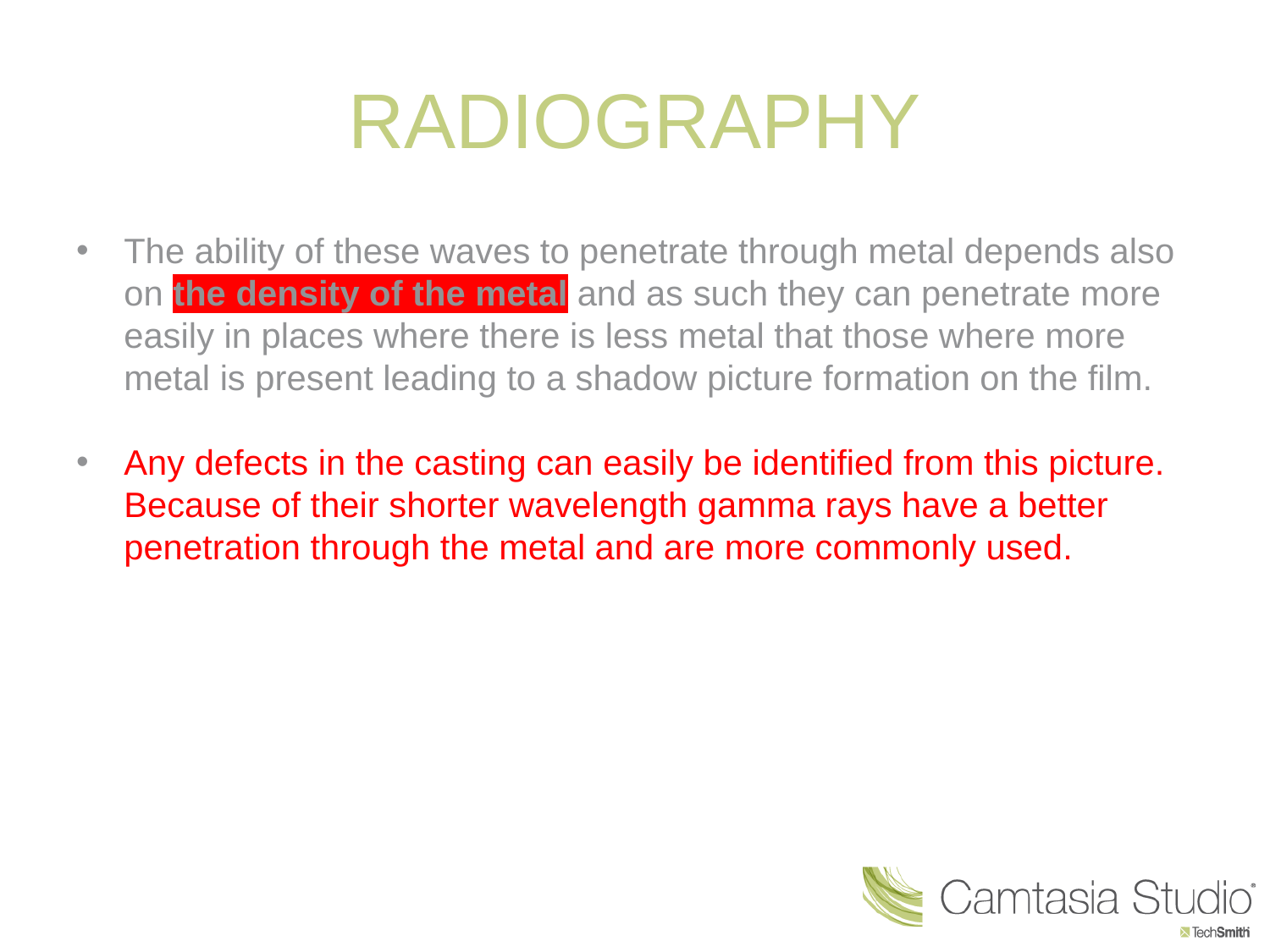

# RADIOGRAPHY
The ability of these waves to penetrate through metal depends also on the density of the metal and as such they can penetrate more easily in places where there is less metal that those where more metal is present leading to a shadow picture formation on the film.

Any defects in the casting can easily be identified from this picture. Because of their shorter wavelength gamma rays have a better penetration through the metal and are more commonly used.